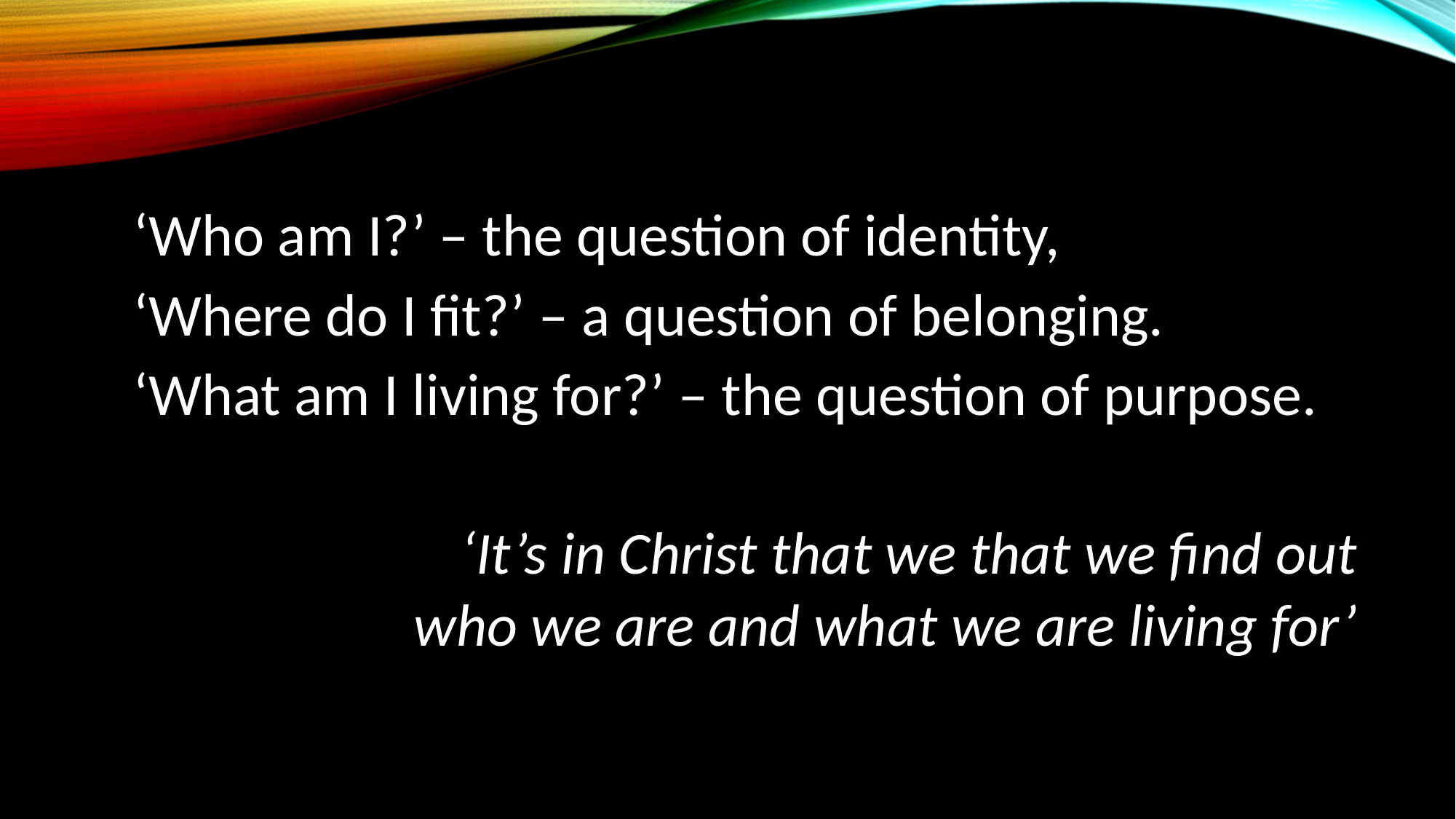

Ephesians 1-3
‘Who am I?’ – the question of identity,
‘Where do I fit?’ – a question of belonging.
‘What am I living for?’ – the question of purpose.

‘It’s in Christ that we that we find out
who we are and what we are living for’
(Ephesians 1:11) The Message